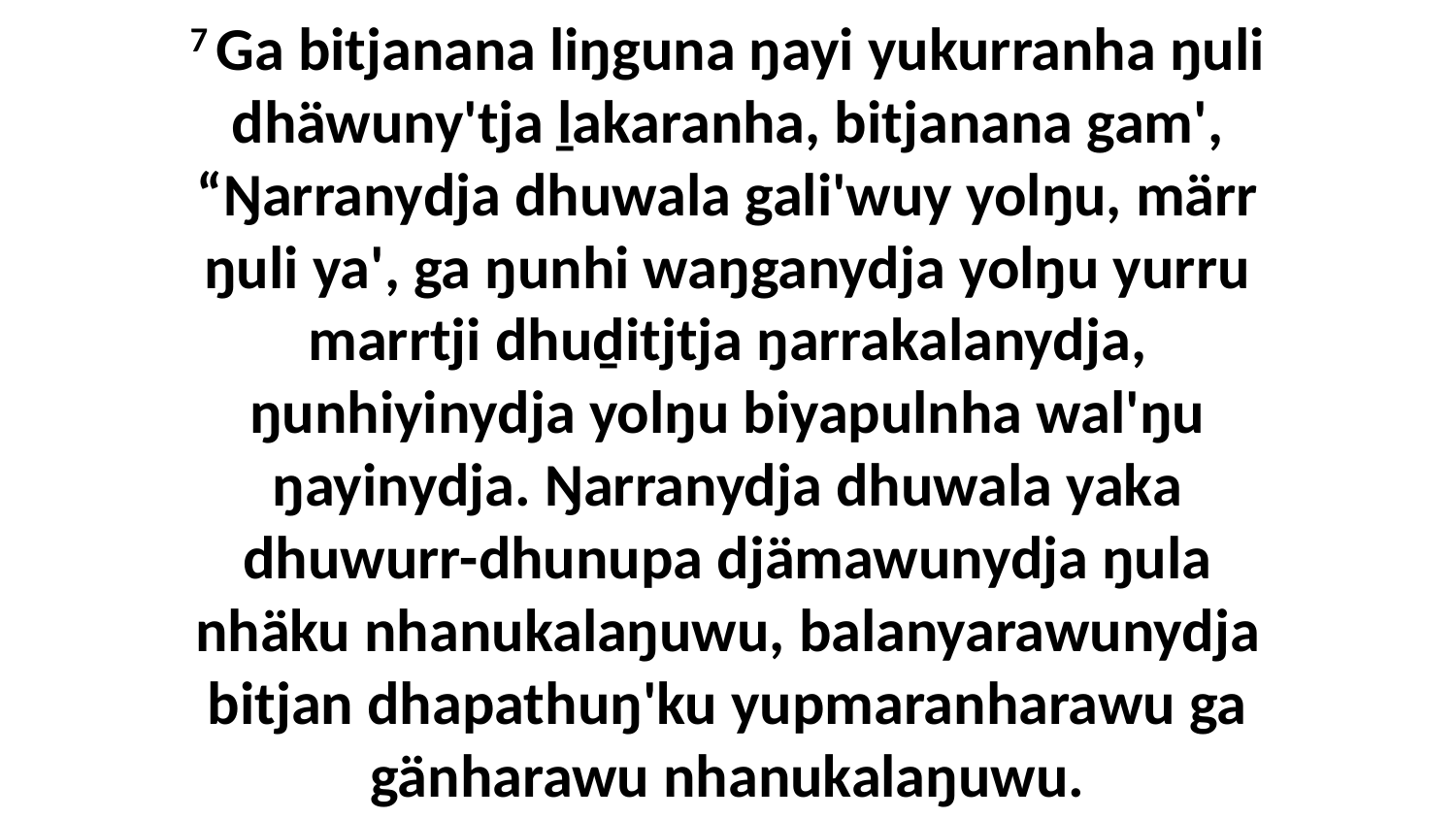

7 Ga bitjanana liŋguna ŋayi yukurranha ŋuli dhäwuny'tja ḻakaranha, bitjanana gam', “Ŋarranydja dhuwala gali'wuy yolŋu, märr ŋuli ya', ga ŋunhi waŋganydja yolŋu yurru marrtji dhuḏitjtja ŋarrakalanydja, ŋunhiyinydja yolŋu biyapulnha wal'ŋu ŋayinydja. Ŋarranydja dhuwala yaka dhuwurr-dhunupa djämawunydja ŋula nhäku nhanukalaŋuwu, balanyarawunydja bitjan dhapathuŋ'ku yupmaranharawu ga gänharawu nhanukalaŋuwu.